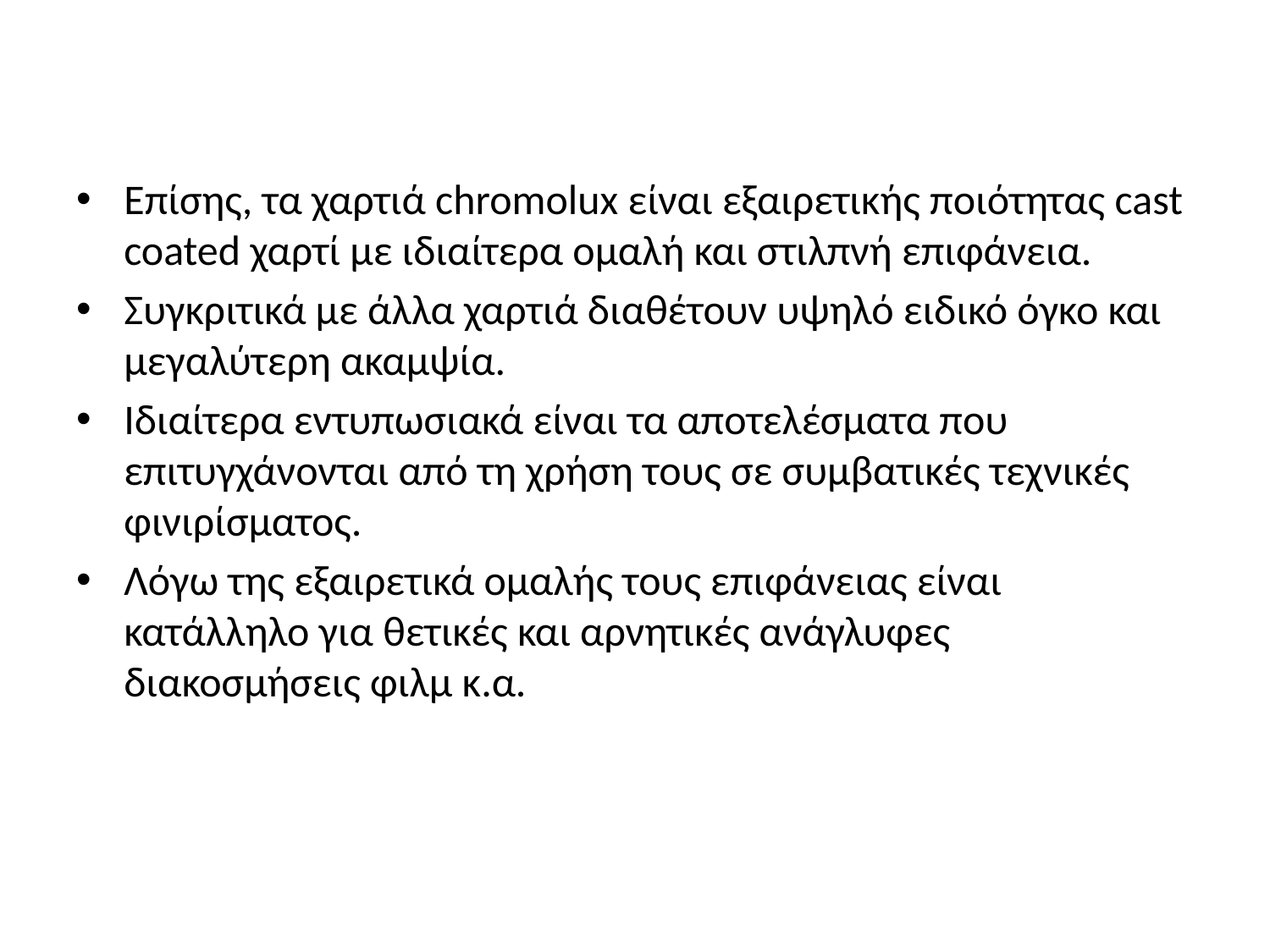

#
Επίσης, τα χαρτιά chromolux είναι εξαιρετικής ποιότητας cast coated χαρτί με ιδιαίτερα ομαλή και στιλπνή επιφάνεια.
Συγκριτικά με άλλα χαρτιά διαθέτουν υψηλό ειδικό όγκο και μεγαλύτερη ακαμψία.
Ιδιαίτερα εντυπωσιακά είναι τα αποτελέσματα που επιτυγχάνονται από τη χρήση τους σε συμβατικές τεχνικές φινιρίσματος.
Λόγω της εξαιρετικά ομαλής τους επιφάνειας είναι κατάλληλο για θετικές και αρνητικές ανάγλυφες διακοσμήσεις φιλμ κ.α.